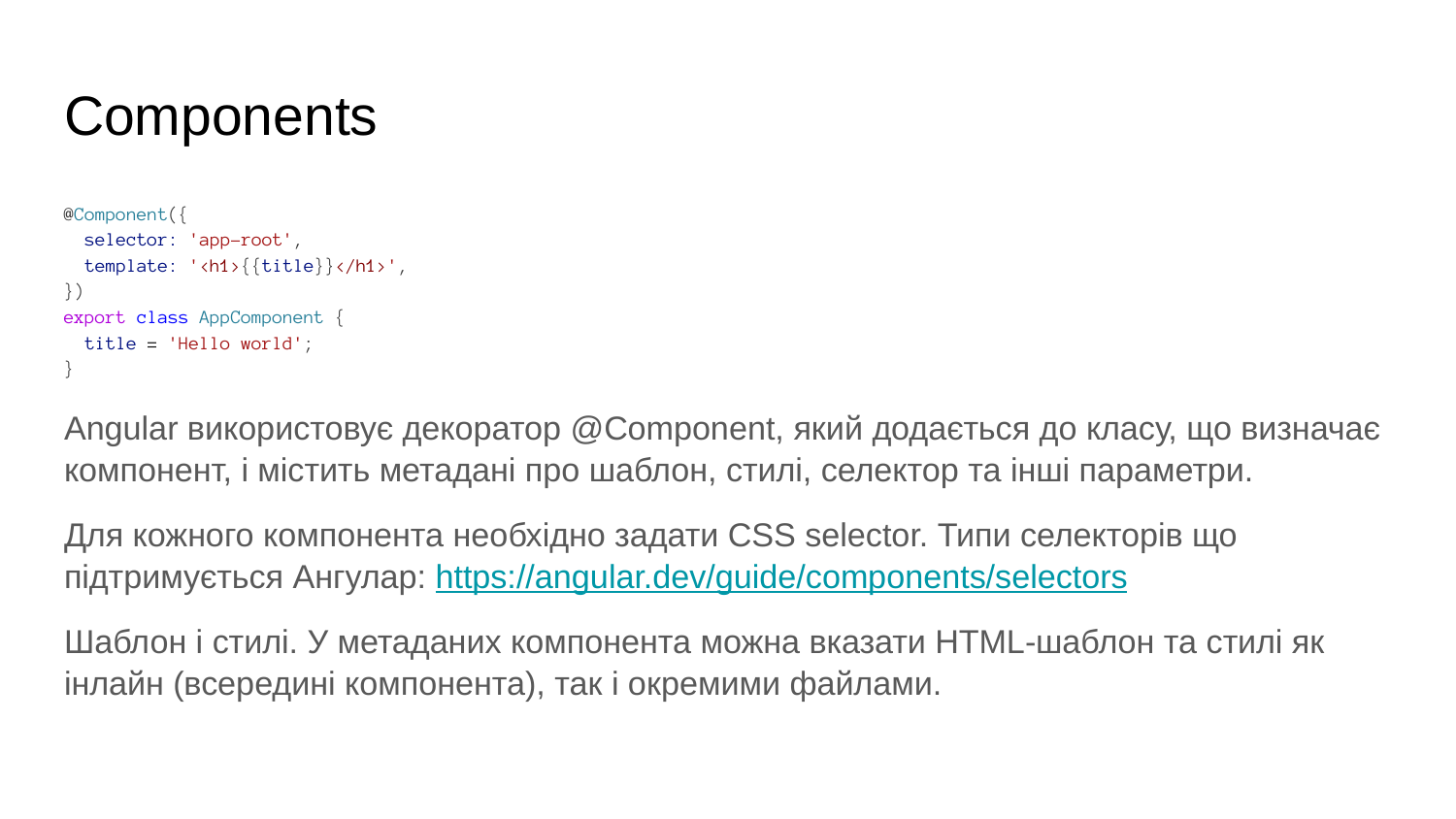

# Components
@Component({
  selector: 'app-root',
  template: '<h1>{{title}}</h1>',
})
export class AppComponent {
  title = 'Hello world';
}

Angular використовує декоратор @Component, який додається до класу, що визначає компонент, і містить метадані про шаблон, стилі, селектор та інші параметри.
Для кожного компонента необхідно задати CSS selector. Типи селекторів що підтримується Ангулар: https://angular.dev/guide/components/selectors
Шаблон і стилі. У метаданих компонента можна вказати HTML-шаблон та стилі як інлайн (всередині компонента), так і окремими файлами.